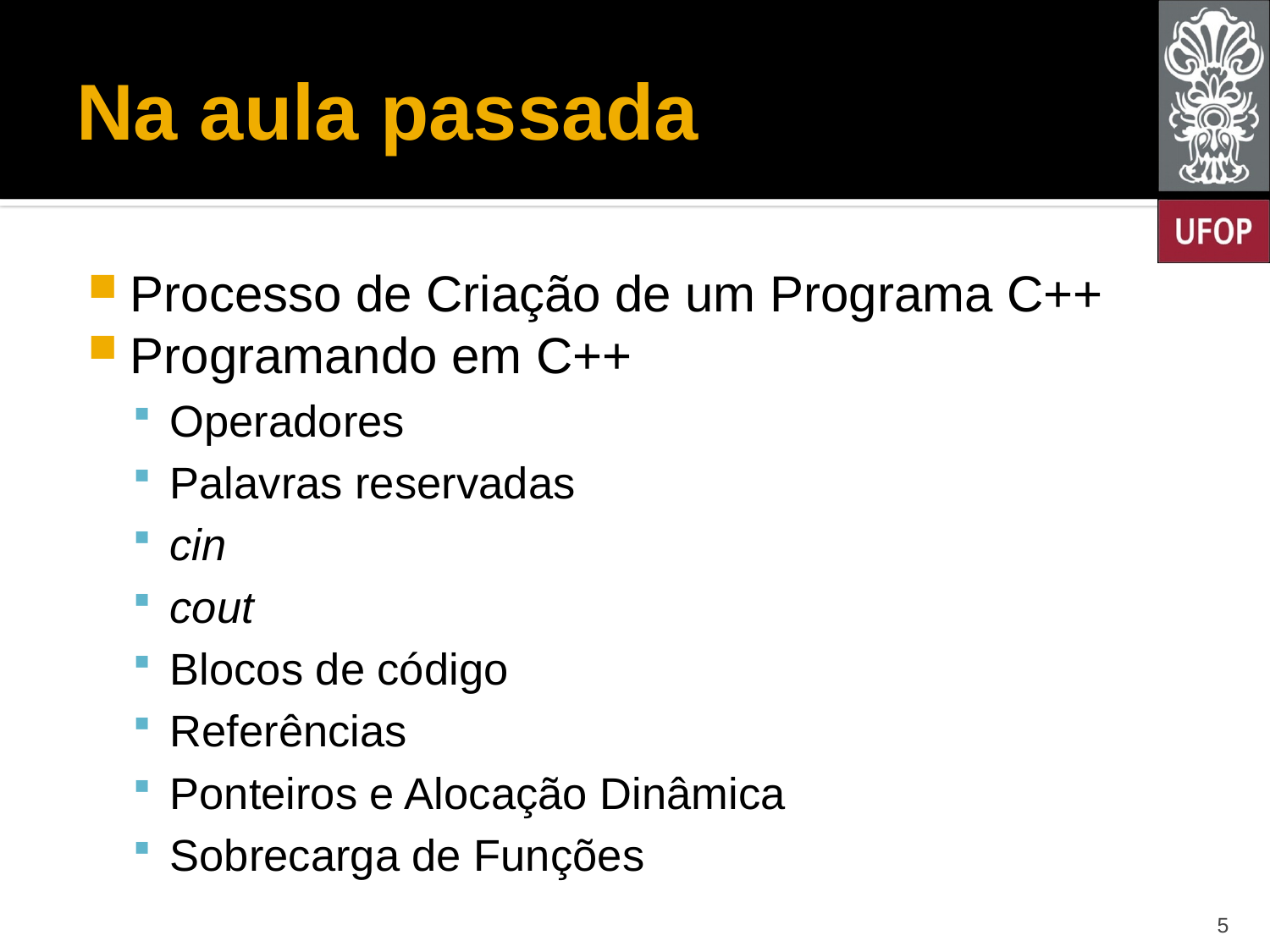

# Na aula passada
Processo de Criação de um Programa C++
Programando em C++
Operadores
Palavras reservadas
cin
cout
Blocos de código
Referências
Ponteiros e Alocação Dinâmica
Sobrecarga de Funções
5